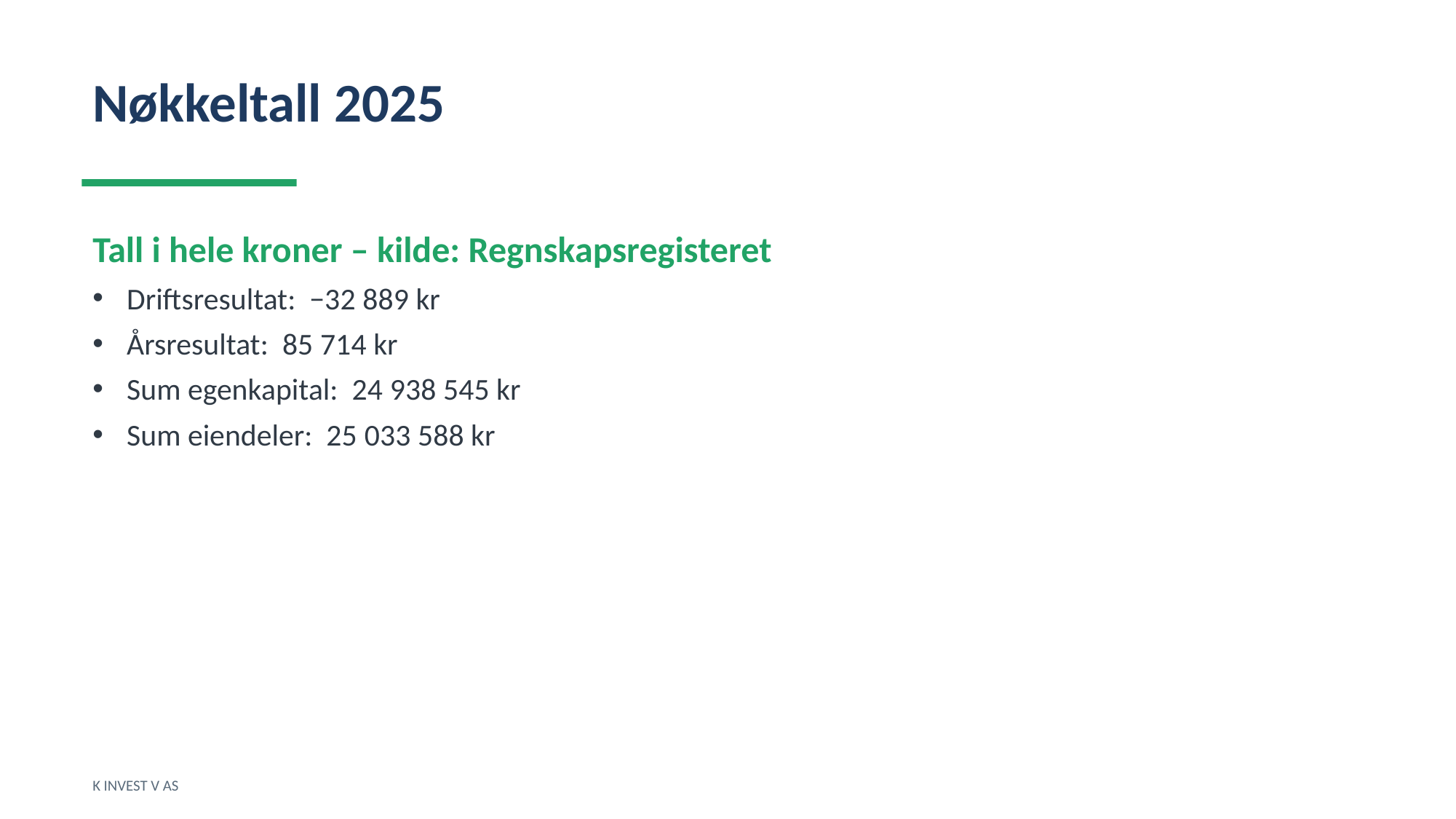

Nøkkeltall 2025

Tall i hele kroner – kilde: Regnskapsregisteret
Driftsresultat:  −32 889 kr
Årsresultat:  85 714 kr
Sum egenkapital:  24 938 545 kr
Sum eiendeler:  25 033 588 kr
K INVEST V AS